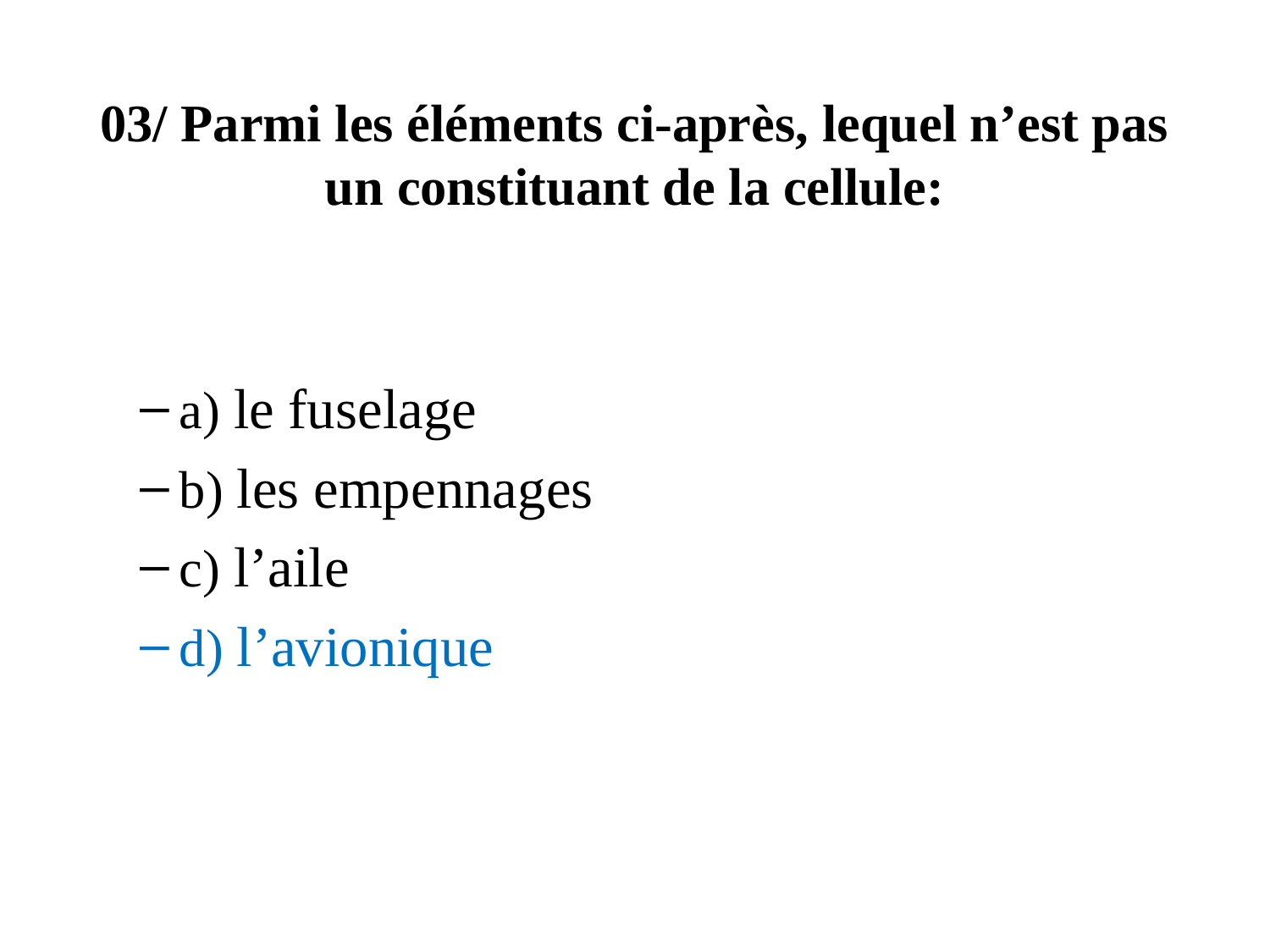

# 03/ Parmi les éléments ci-après, lequel n’est pas un constituant de la cellule:
a) le fuselage
b) les empennages
c) l’aile
d) l’avionique